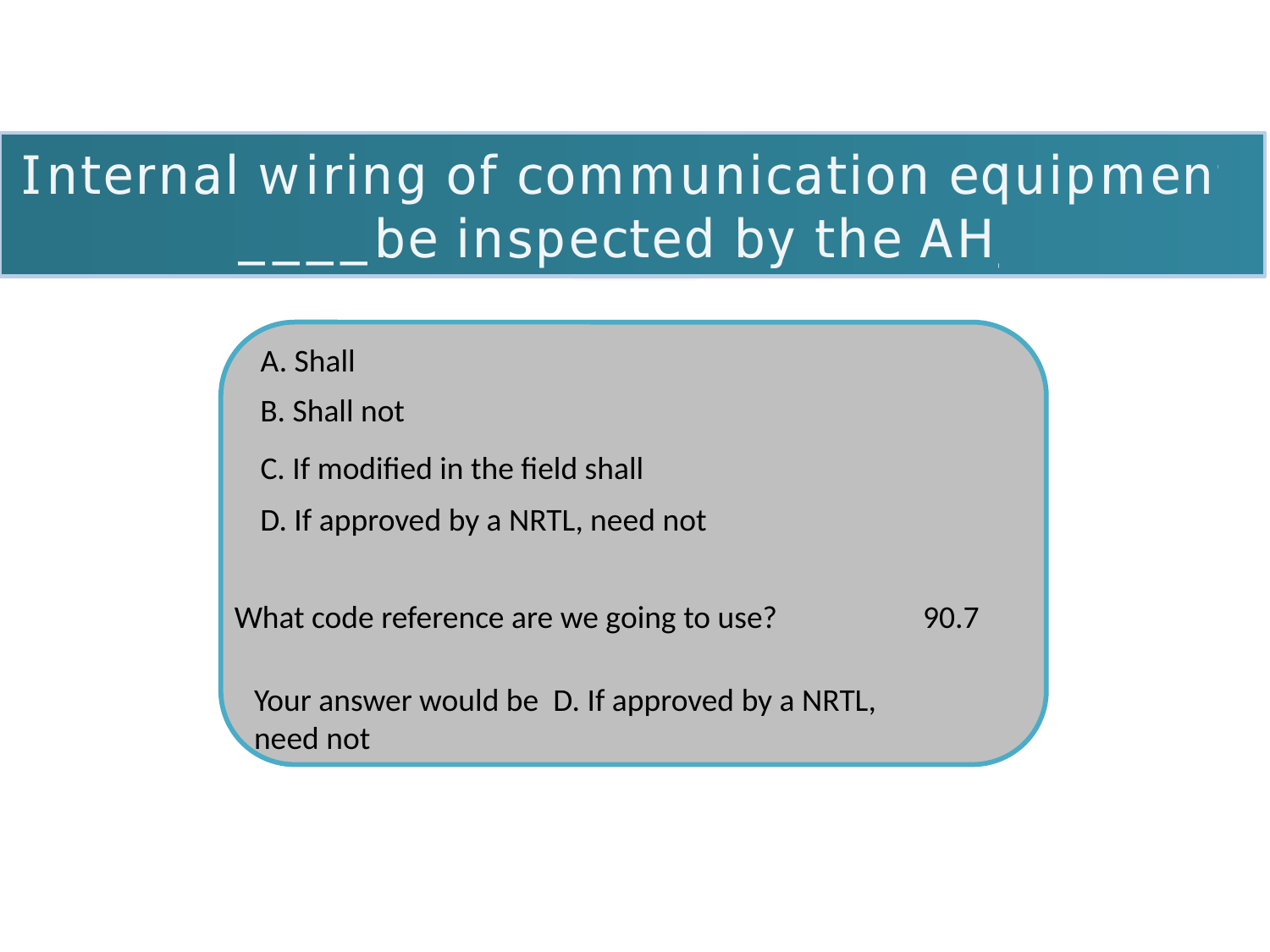

Internal wiring of communication equipment ____be inspected by the AHJ

A. Shall
B. Shall not
C. If modified in the field shall
D. If approved by a NRTL, need not
What code reference are we going to use?
90.7
Your answer would be  D. If approved by a NRTL,
need not